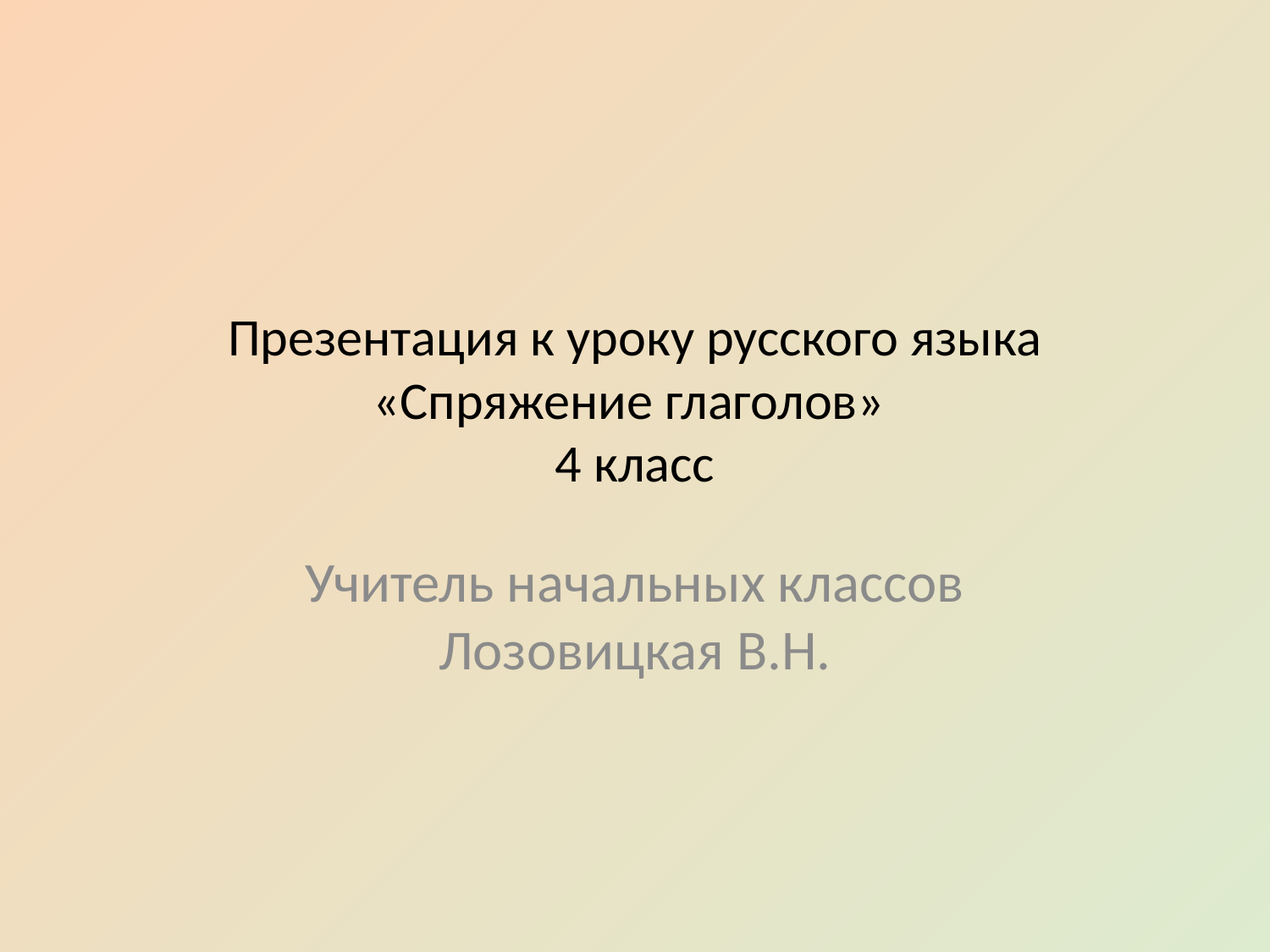

# Презентация к уроку русского языка «Спряжение глаголов» 4 класс
Учитель начальных классов Лозовицкая В.Н.